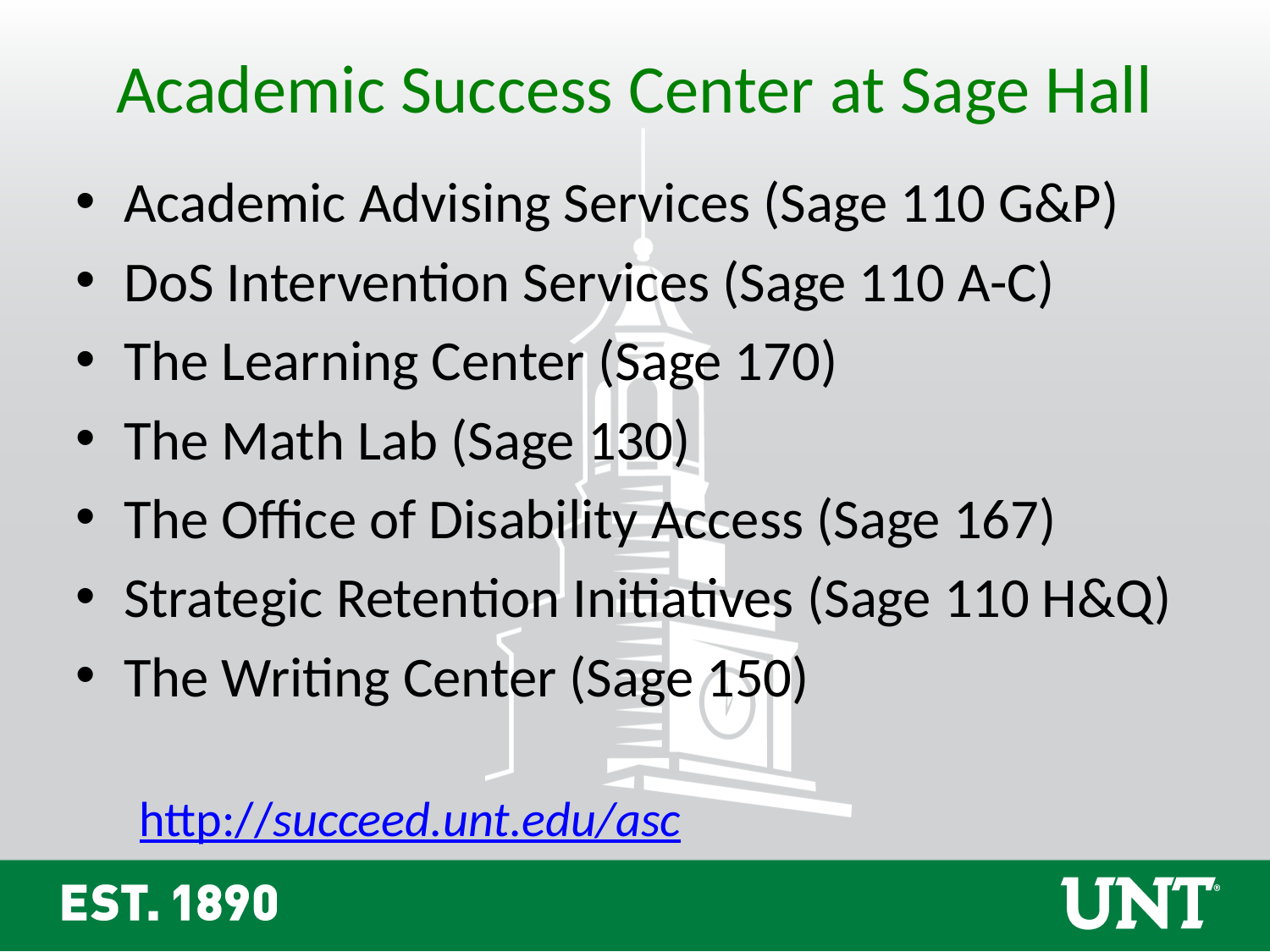

Academic Success Center at Sage Hall

Academic Advising Services (Sage 110 G&P)
DoS Intervention Services (Sage 110 A-C)
The Learning Center (Sage 170)
The Math Lab (Sage 130)
The Office of Disability Access (Sage 167)
Strategic Retention Initiatives (Sage 110 H&Q)
The Writing Center (Sage 150)

http://succeed.unt.edu/asc